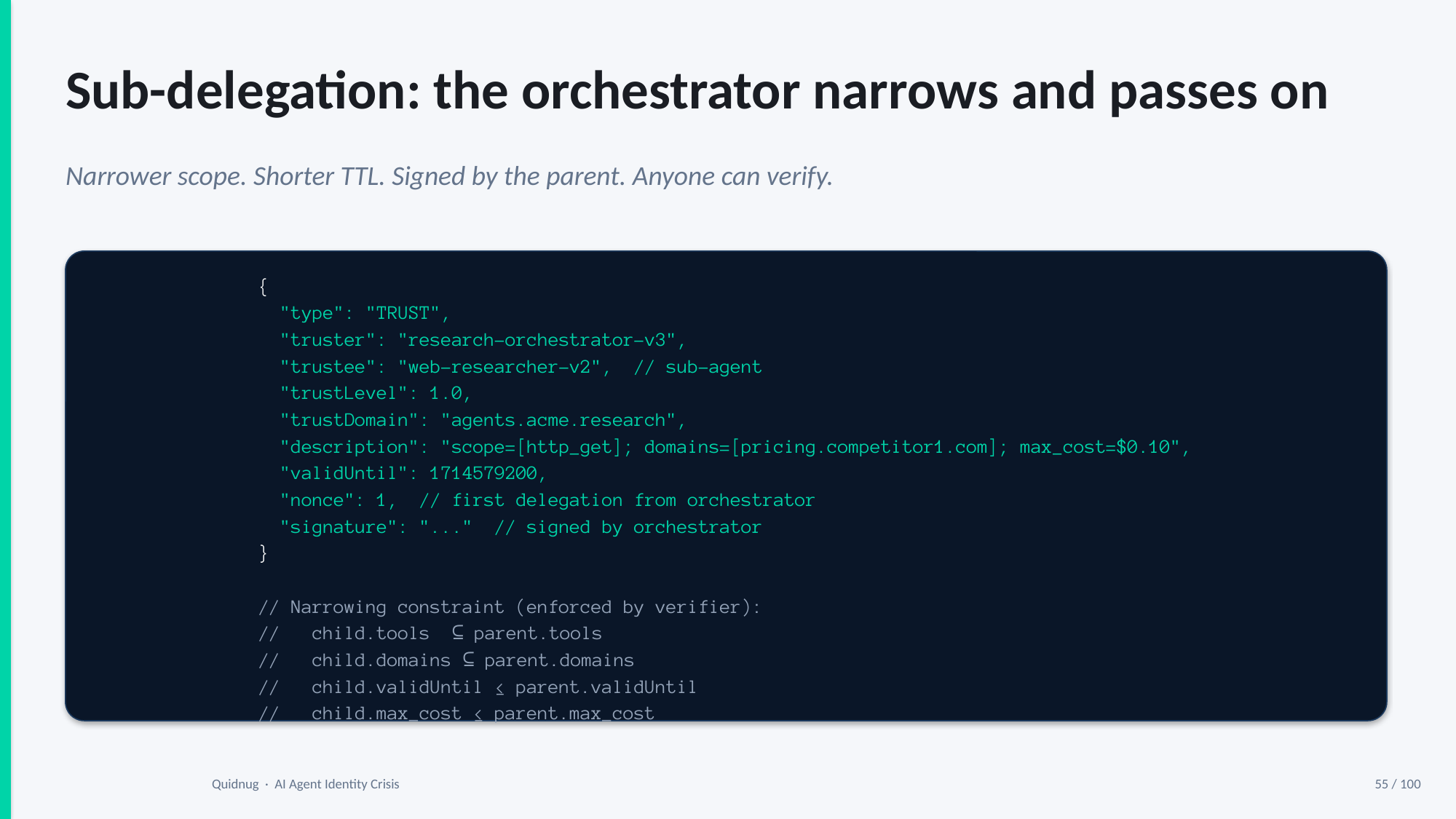

Sub-delegation: the orchestrator narrows and passes on
Narrower scope. Shorter TTL. Signed by the parent. Anyone can verify.

{
  "type": "TRUST",
  "truster": "research-orchestrator-v3",
  "trustee": "web-researcher-v2",  // sub-agent
  "trustLevel": 1.0,
  "trustDomain": "agents.acme.research",
  "description": "scope=[http_get]; domains=[pricing.competitor1.com]; max_cost=$0.10",
  "validUntil": 1714579200,
  "nonce": 1,  // first delegation from orchestrator
  "signature": "..."  // signed by orchestrator
}

// Narrowing constraint (enforced by verifier):
//   child.tools  ⊆ parent.tools
//   child.domains ⊆ parent.domains
//   child.validUntil ≤ parent.validUntil
//   child.max_cost ≤ parent.max_cost
Quidnug  ·  AI Agent Identity Crisis
55 / 100